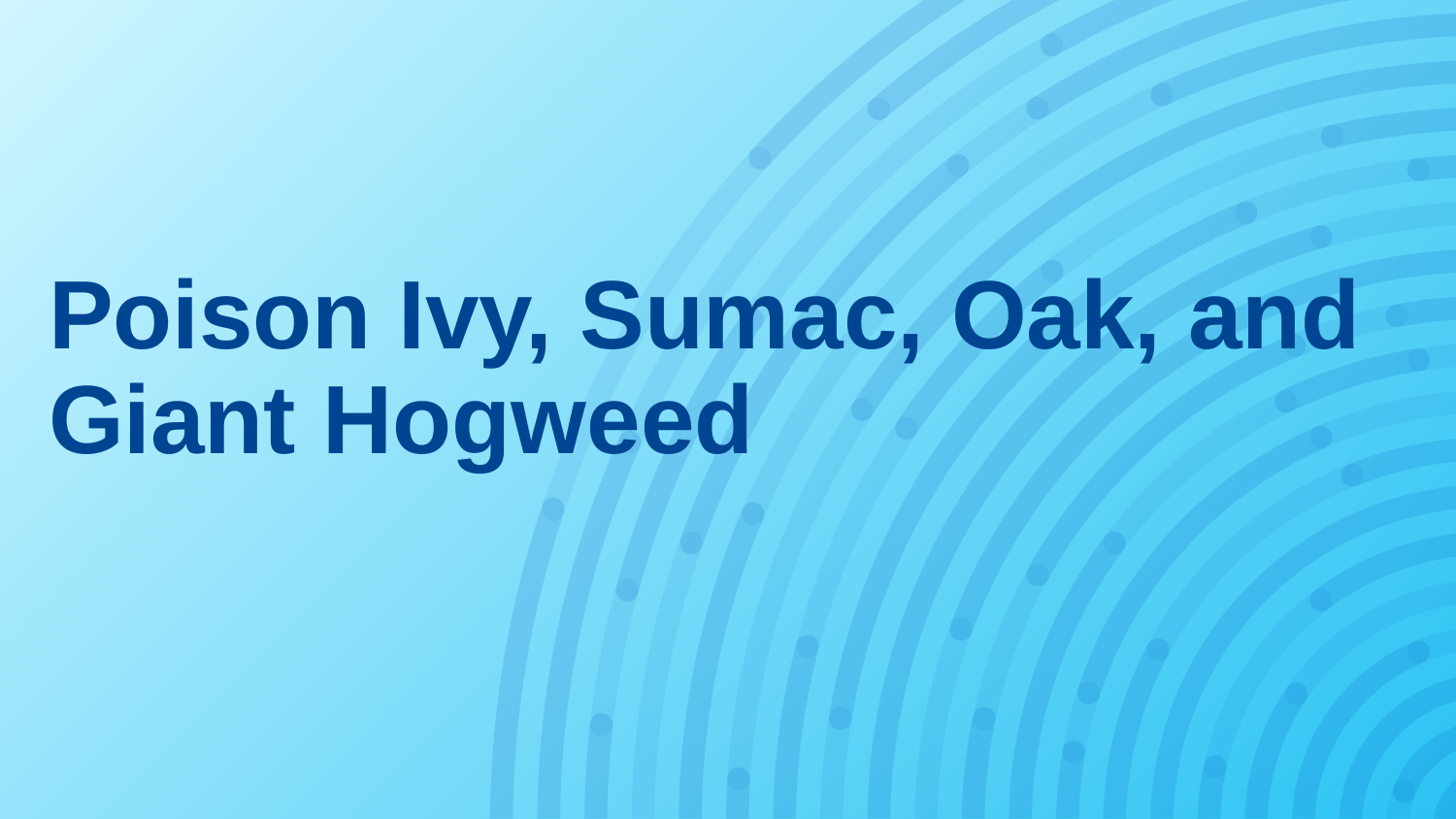

# Poison Ivy, Sumac, Oak, and Giant Hogweed